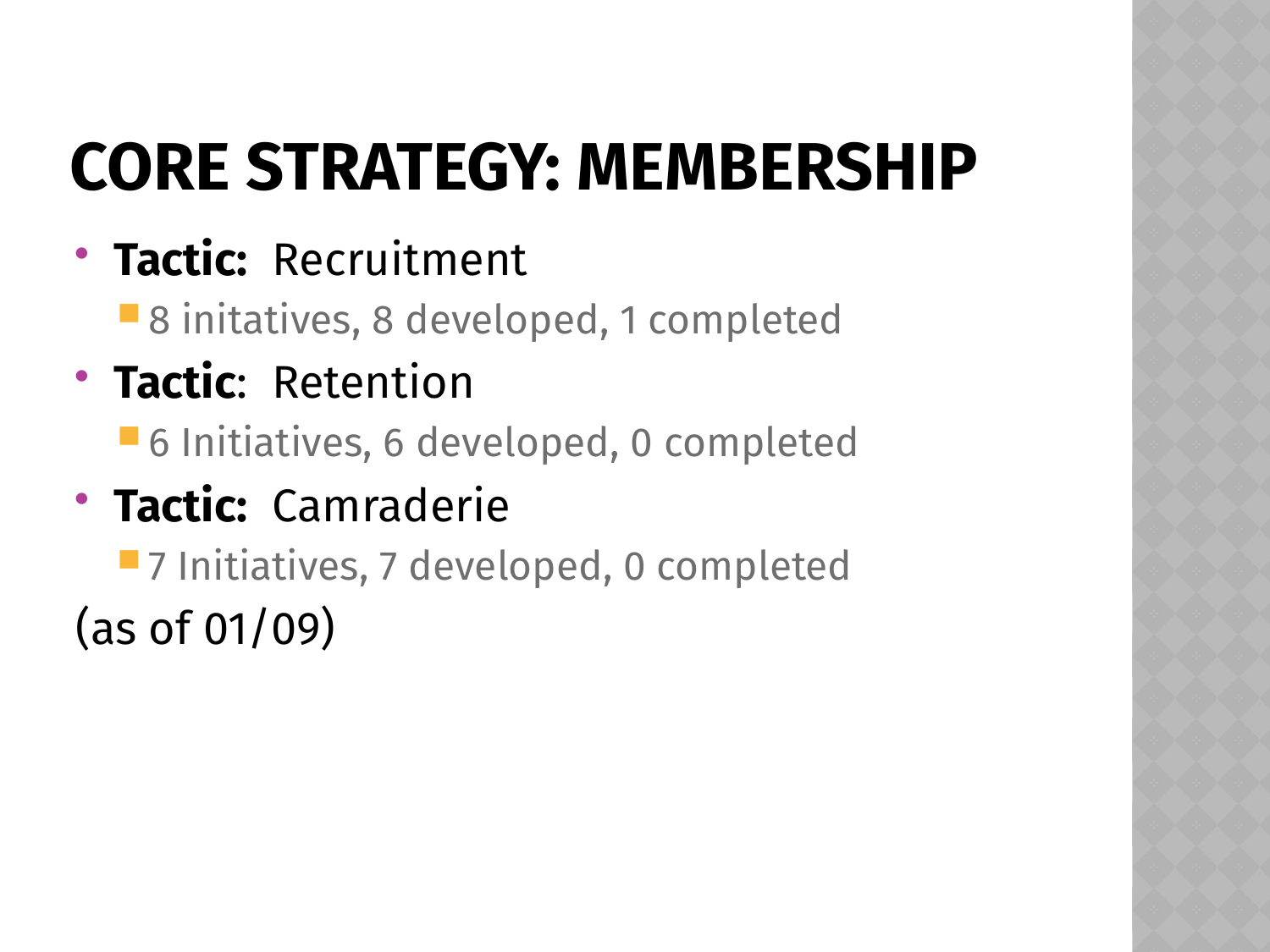

# Core Strategy: Membership
Tactic:  Recruitment
8 initatives, 8 developed, 1 completed
Tactic:  Retention
6 Initiatives, 6 developed, 0 completed
Tactic:  Camraderie
7 Initiatives, 7 developed, 0 completed
(as of 01/09)